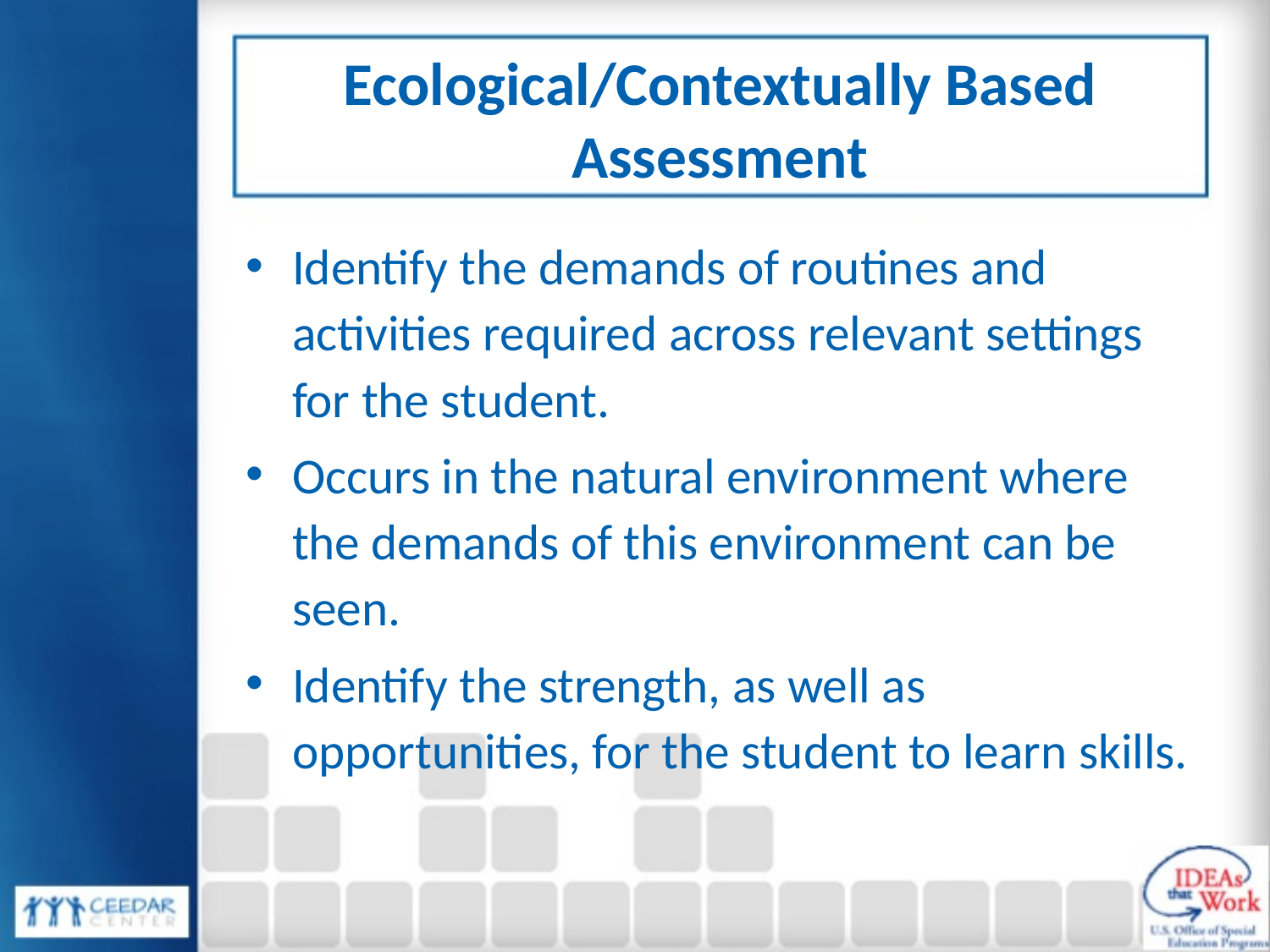

# Ecological/Contextually Based Assessment
Identify the demands of routines and activities required across relevant settings for the student.
Occurs in the natural environment where the demands of this environment can be seen.
Identify the strength, as well as opportunities, for the student to learn skills.